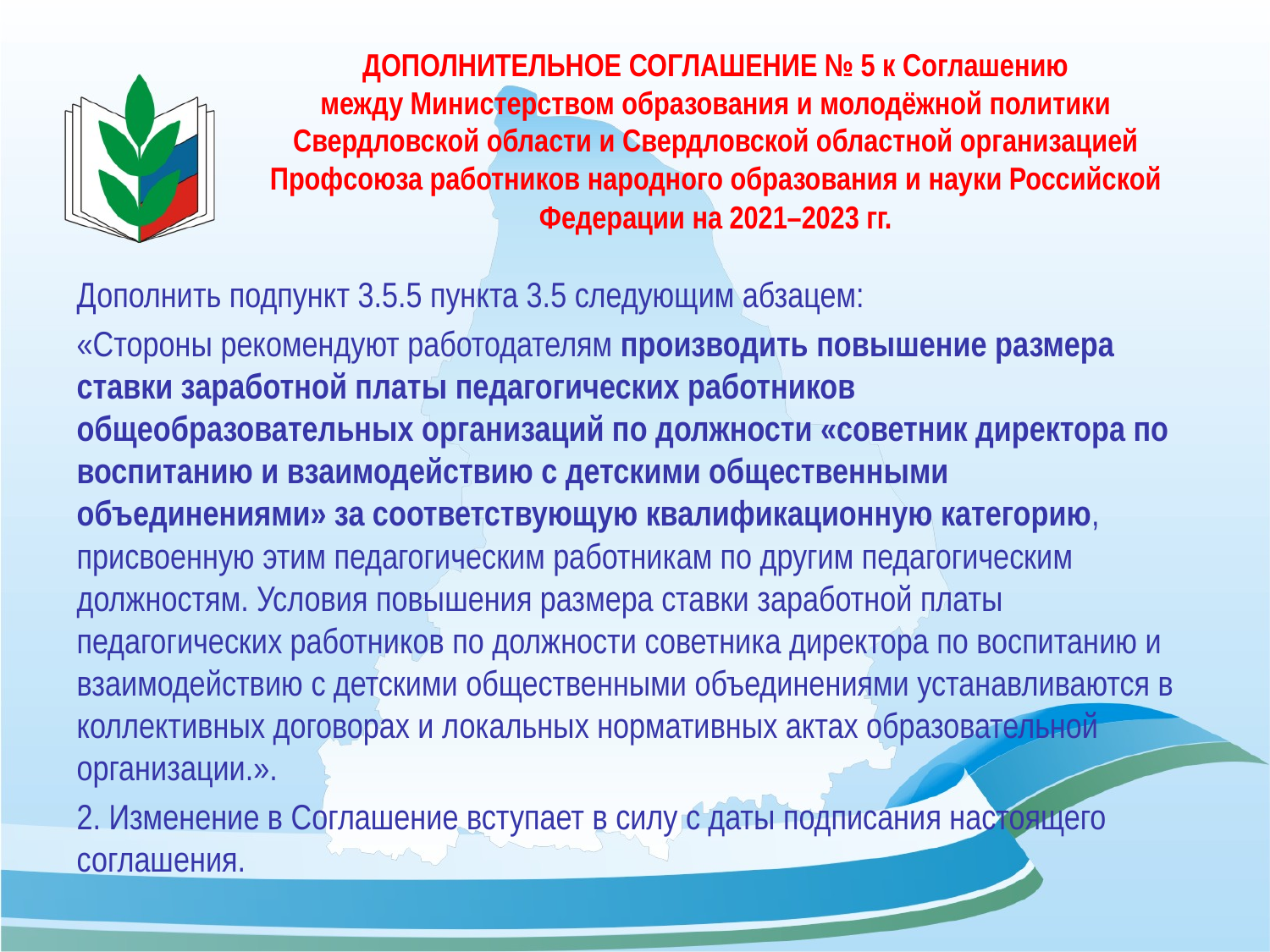

# ДОПОЛНИТЕЛЬНОЕ СОГЛАШЕНИЕ № 5 к Соглашению между Министерством образования и молодёжной политики Свердловской области и Свердловской областной организацией Профсоюза работников народного образования и науки Российской Федерации на 2021–2023 гг.
Дополнить подпункт 3.5.5 пункта 3.5 следующим абзацем:
«Стороны рекомендуют работодателям производить повышение размера ставки заработной платы педагогических работников общеобразовательных организаций по должности «советник директора по воспитанию и взаимодействию с детскими общественными объединениями» за соответствующую квалификационную категорию, присвоенную этим педагогическим работникам по другим педагогическим должностям. Условия повышения размера ставки заработной платы педагогических работников по должности советника директора по воспитанию и взаимодействию с детскими общественными объединениями устанавливаются в коллективных договорах и локальных нормативных актах образовательной организации.».
2. Изменение в Соглашение вступает в силу с даты подписания настоящего соглашения.